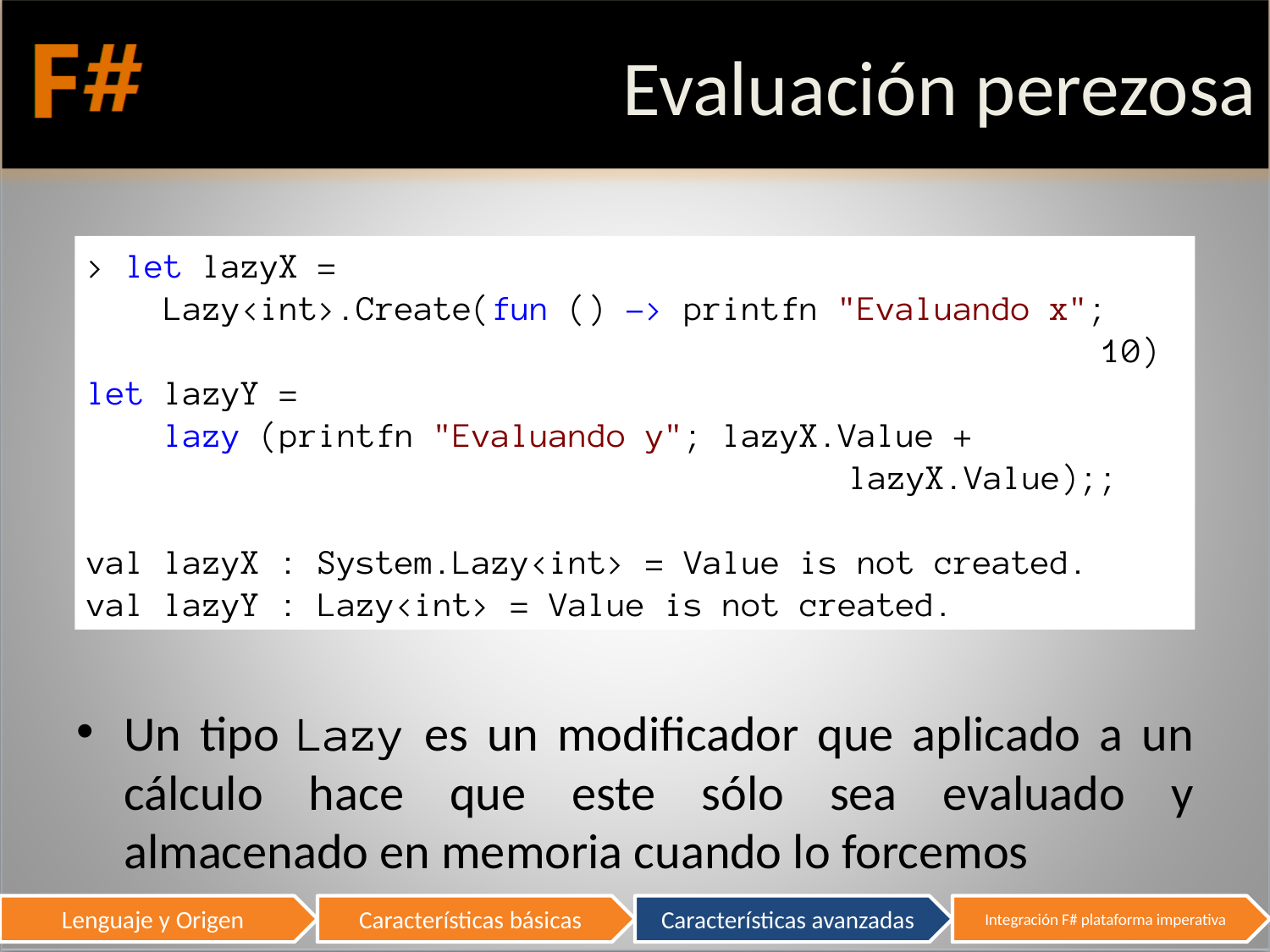

# Evaluación perezosa

Un tipo Lazy es un modificador que aplicado a un cálculo hace que este sólo sea evaluado y almacenado en memoria cuando lo forcemos

> let lazyX =
    Lazy<int>.Create(fun () -> printfn "Evaluando x"; 								10)
let lazyY =
    lazy (printfn "Evaluando y"; lazyX.Value + 							lazyX.Value);;

val lazyX : System.Lazy<int> = Value is not created.
val lazyY : Lazy<int> = Value is not created.
33
Lenguaje y Origen
Características básicas
Características avanzadas
Integración F# plataforma imperativa